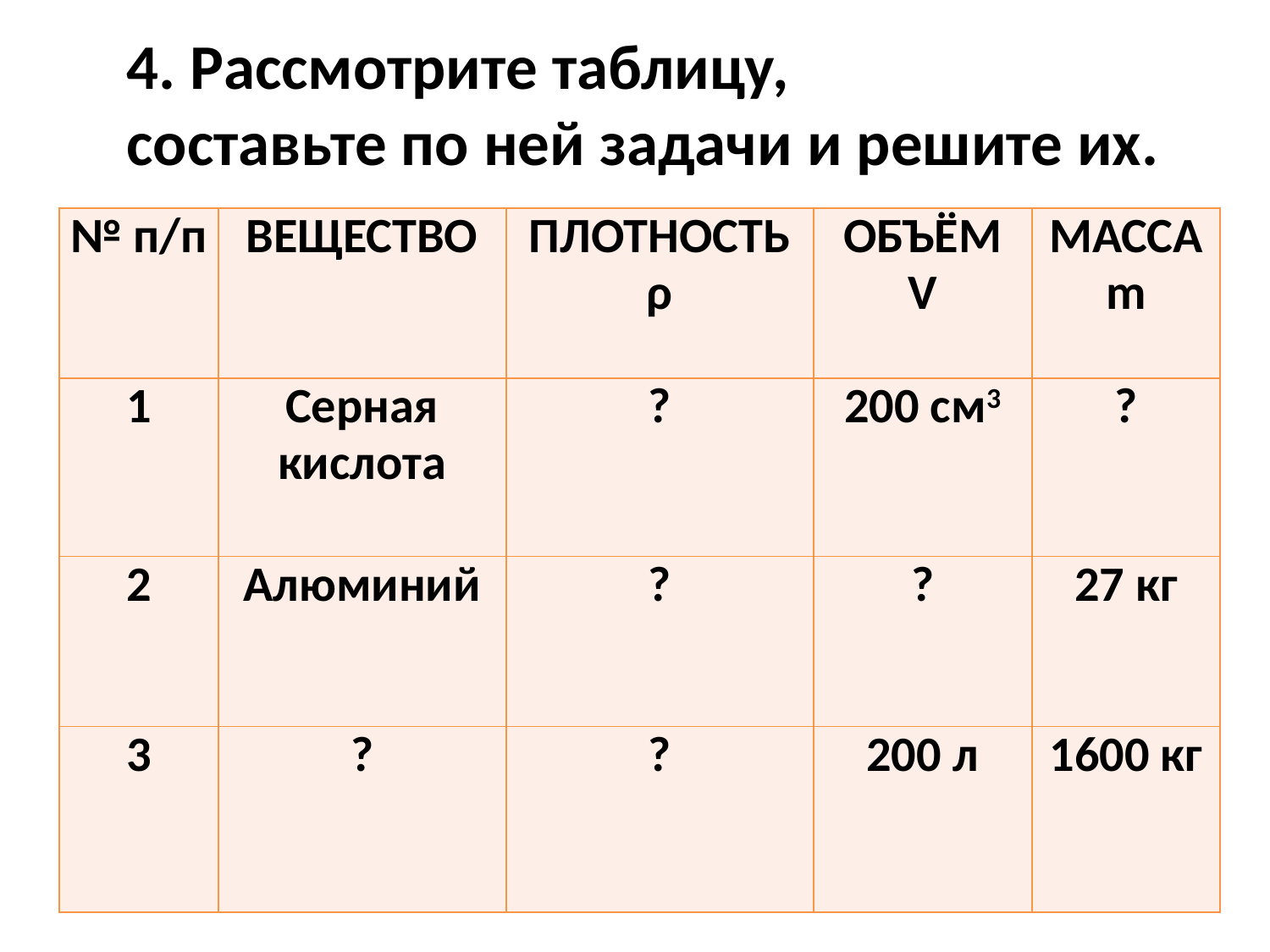

4. Рассмотрите таблицу,
составьте по ней задачи и решите их.

| № п/п | ВЕЩЕСТВО | ПЛОТНОСТЬ ρ | ОБЪЁМ V | МАССА m |
| --- | --- | --- | --- | --- |
| 1 | Серная кислота | ? | 200 см3 | ? |
| 2 | Алюминий | ? | ? | 27 кг |
| 3 | ? | ? | 200 л | 1600 кг |